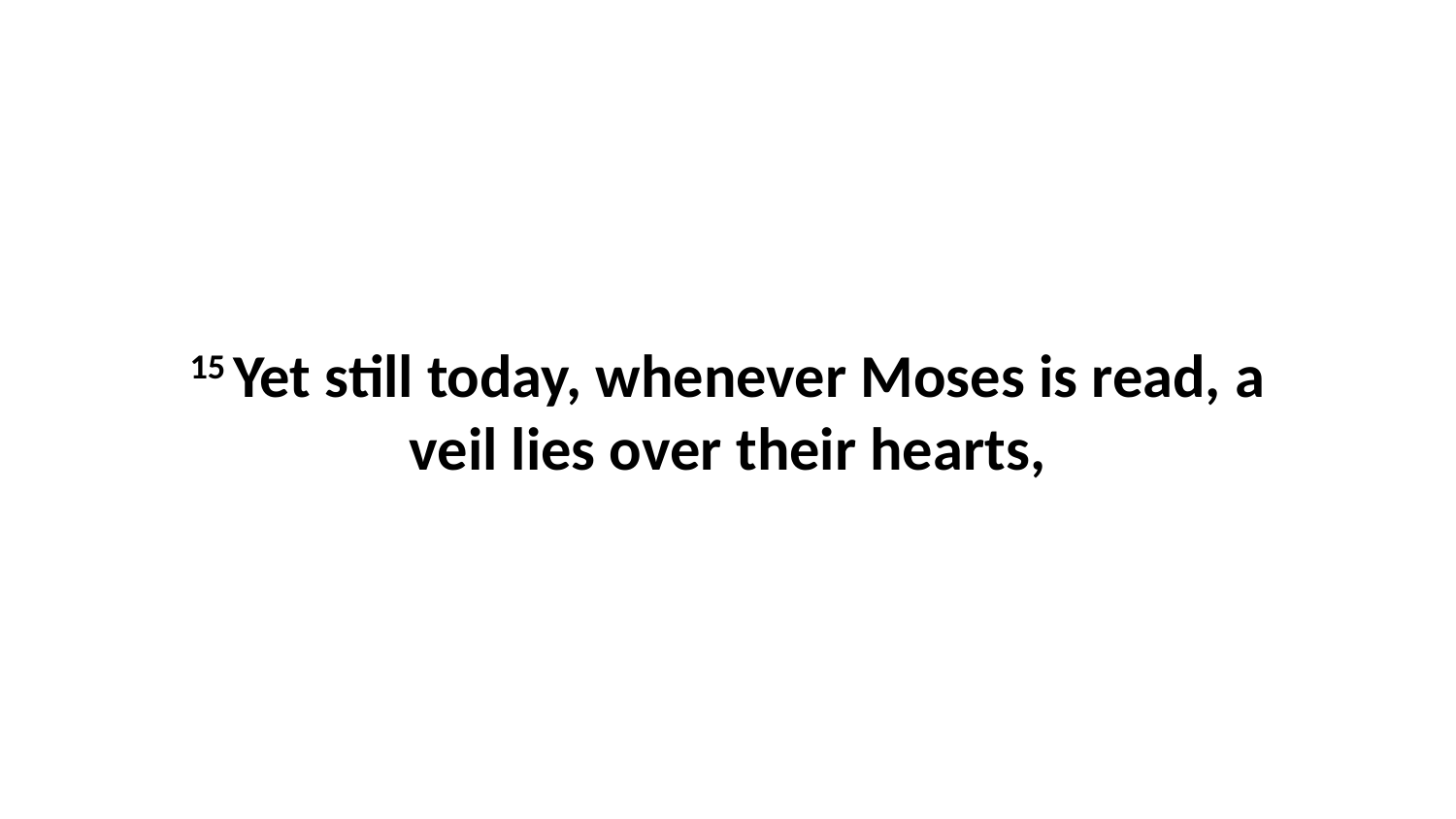

15 Yet still today, whenever Moses is read, a veil lies over their hearts,